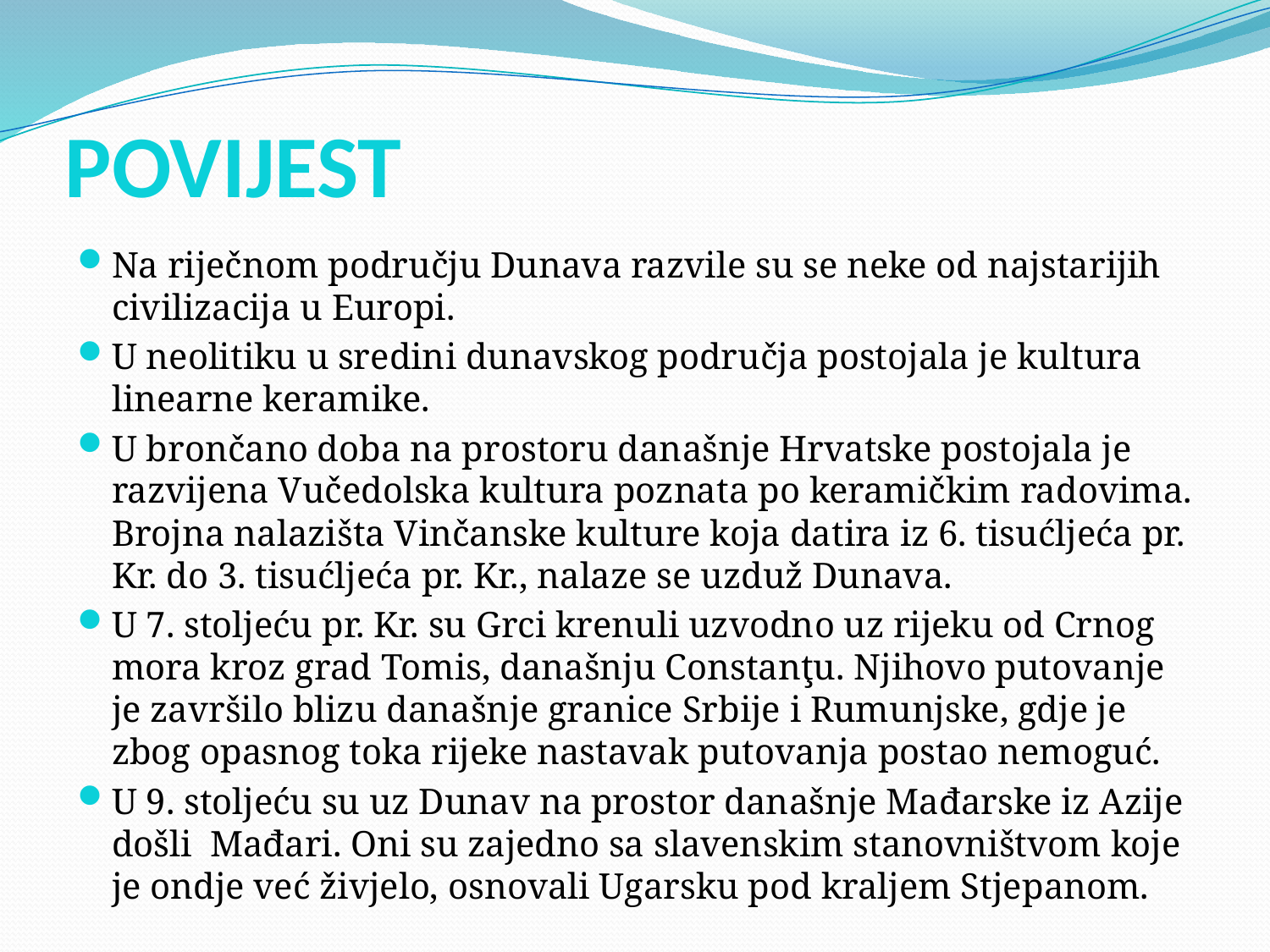

# POVIJEST
Na riječnom području Dunava razvile su se neke od najstarijih civilizacija u Europi.
U neolitiku u sredini dunavskog područja postojala je kultura linearne keramike.
U brončano doba na prostoru današnje Hrvatske postojala je razvijena Vučedolska kultura poznata po keramičkim radovima. Brojna nalazišta Vinčanske kulture koja datira iz 6. tisućljeća pr. Kr. do 3. tisućljeća pr. Kr., nalaze se uzduž Dunava.
U 7. stoljeću pr. Kr. su Grci krenuli uzvodno uz rijeku od Crnog mora kroz grad Tomis, današnju Constanţu. Njihovo putovanje je završilo blizu današnje granice Srbije i Rumunjske, gdje je zbog opasnog toka rijeke nastavak putovanja postao nemoguć.
U 9. stoljeću su uz Dunav na prostor današnje Mađarske iz Azije došli  Mađari. Oni su zajedno sa slavenskim stanovništvom koje je ondje već živjelo, osnovali Ugarsku pod kraljem Stjepanom.